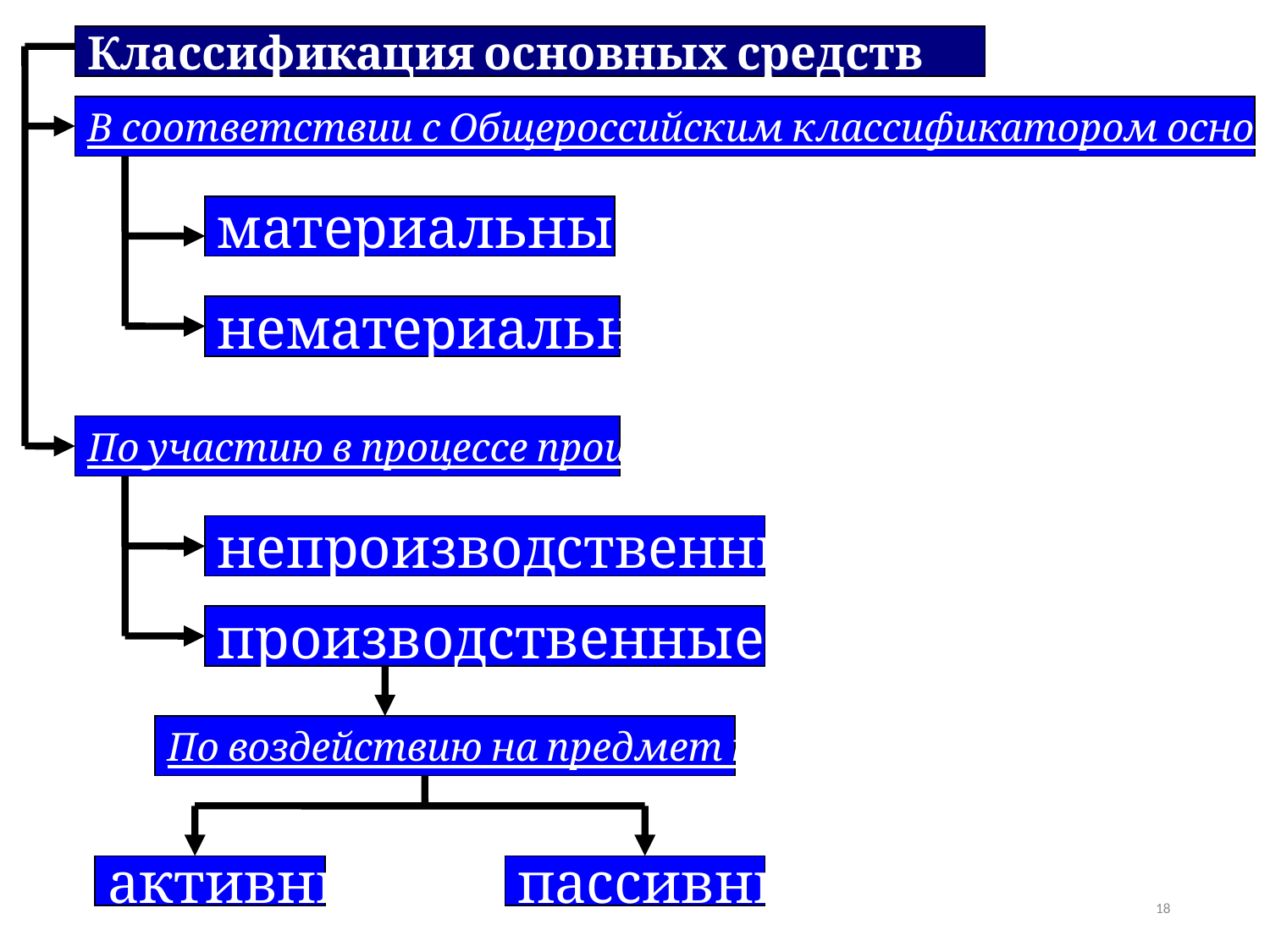

Классификация основных средств

В соответствии с Общероссийским классификатором основных фондов (ОКОФ)

материальные

нематериальные

По участию в процессе производства

непроизводственные

производственные

По воздействию на предмет труда

активные
пассивные
18